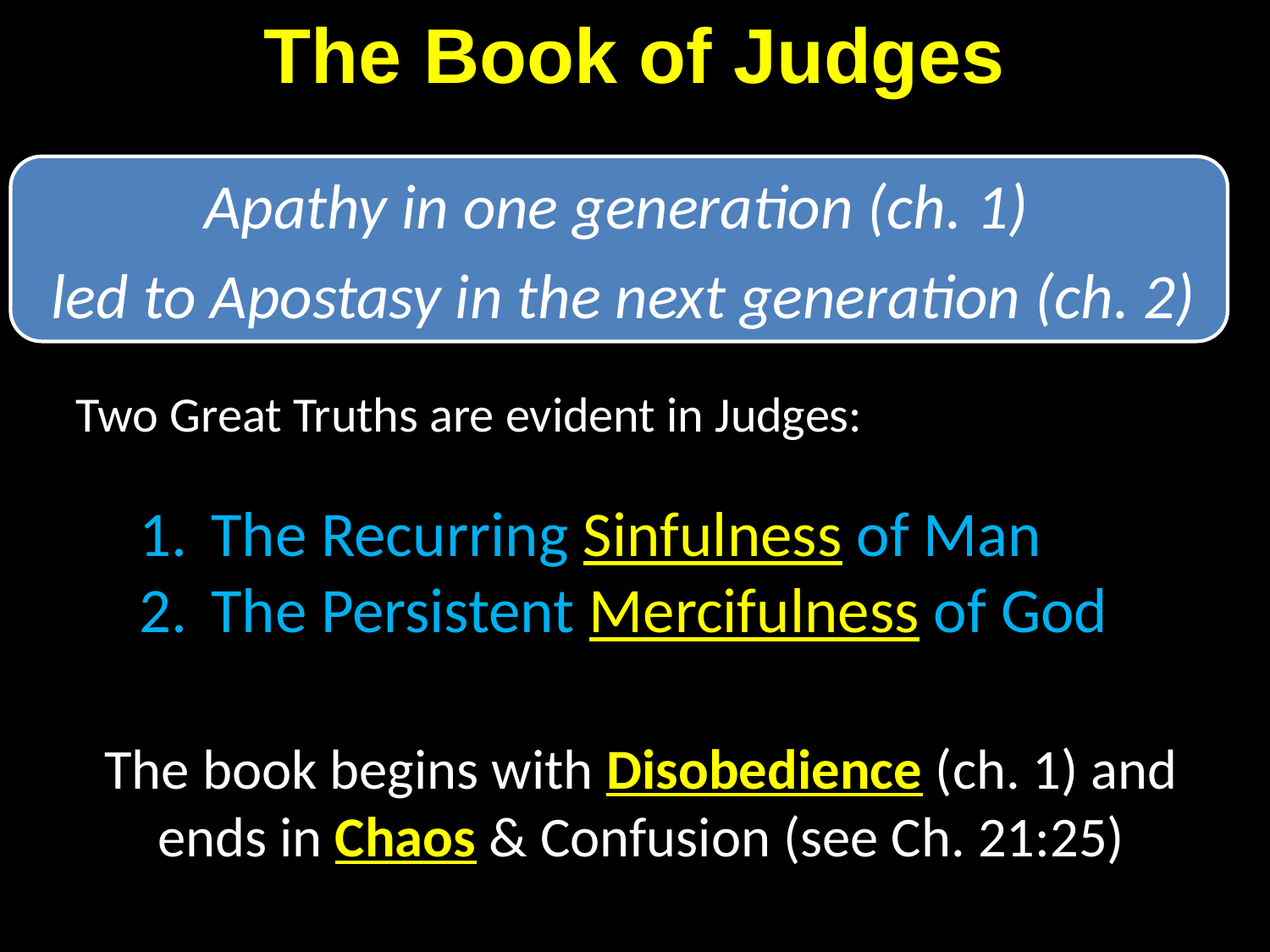

The Book of Judges
Apathy in one generation (ch. 1)
led to Apostasy in the next generation (ch. 2)
Two Great Truths are evident in Judges:
The Recurring Sinfulness of Man
The Persistent Mercifulness of God
The book begins with Disobedience (ch. 1) and
ends in Chaos & Confusion (see Ch. 21:25)